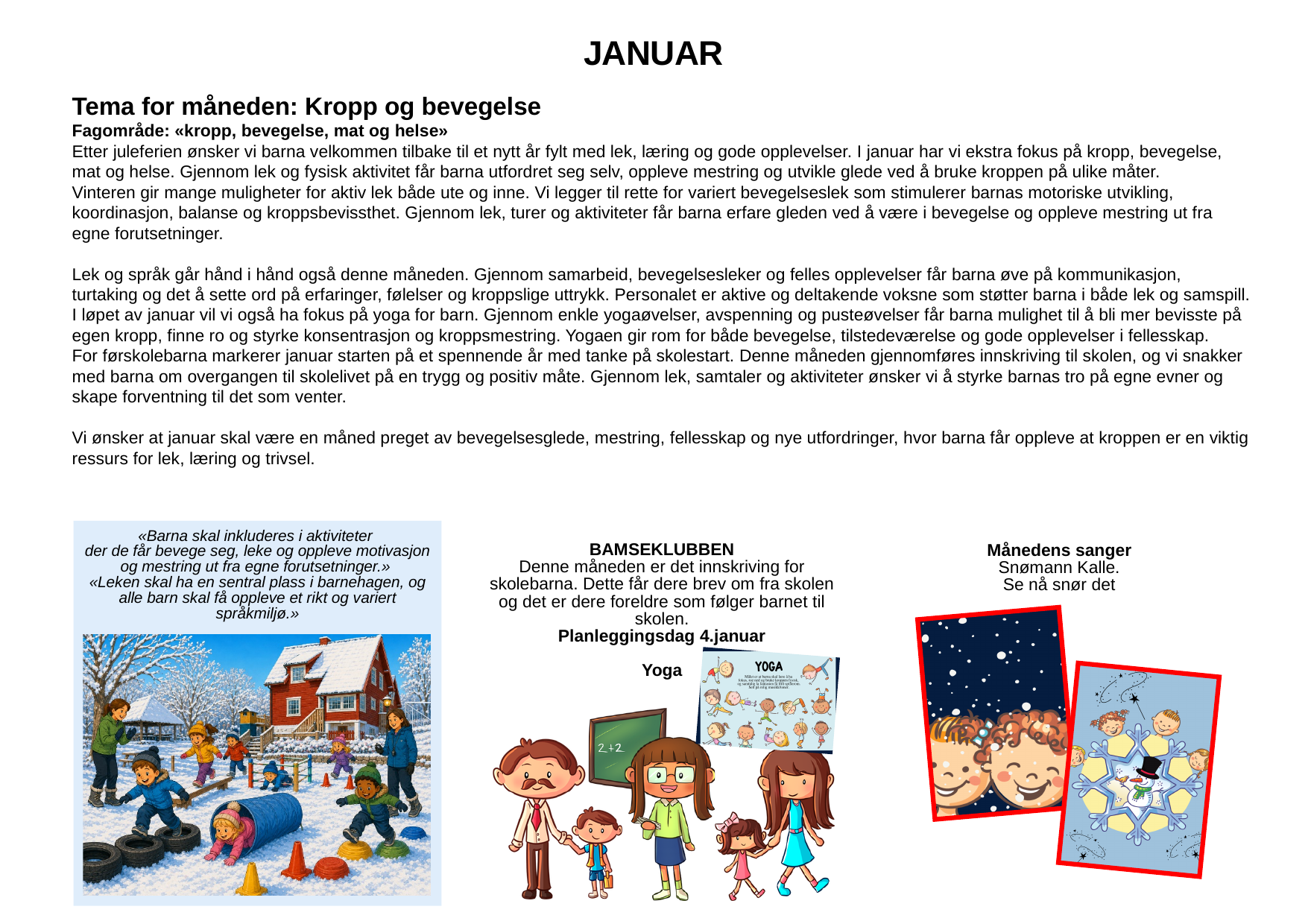

JANUAR
Tema for måneden: Kropp og bevegelse
Fagområde: «kropp, bevegelse, mat og helse»
Etter juleferien ønsker vi barna velkommen tilbake til et nytt år fylt med lek, læring og gode opplevelser. I januar har vi ekstra fokus på kropp, bevegelse, mat og helse. Gjennom lek og fysisk aktivitet får barna utfordret seg selv, oppleve mestring og utvikle glede ved å bruke kroppen på ulike måter.
Vinteren gir mange muligheter for aktiv lek både ute og inne. Vi legger til rette for variert bevegelseslek som stimulerer barnas motoriske utvikling, koordinasjon, balanse og kroppsbevissthet. Gjennom lek, turer og aktiviteter får barna erfare gleden ved å være i bevegelse og oppleve mestring ut fra egne forutsetninger.

Lek og språk går hånd i hånd også denne måneden. Gjennom samarbeid, bevegelsesleker og felles opplevelser får barna øve på kommunikasjon, turtaking og det å sette ord på erfaringer, følelser og kroppslige uttrykk. Personalet er aktive og deltakende voksne som støtter barna i både lek og samspill.
I løpet av januar vil vi også ha fokus på yoga for barn. Gjennom enkle yogaøvelser, avspenning og pusteøvelser får barna mulighet til å bli mer bevisste på egen kropp, finne ro og styrke konsentrasjon og kroppsmestring. Yogaen gir rom for både bevegelse, tilstedeværelse og gode opplevelser i fellesskap.
For førskolebarna markerer januar starten på et spennende år med tanke på skolestart. Denne måneden gjennomføres innskriving til skolen, og vi snakker med barna om overgangen til skolelivet på en trygg og positiv måte. Gjennom lek, samtaler og aktiviteter ønsker vi å styrke barnas tro på egne evner og skape forventning til det som venter.

Vi ønsker at januar skal være en måned preget av bevegelsesglede, mestring, fellesskap og nye utfordringer, hvor barna får oppleve at kroppen er en viktig ressurs for lek, læring og trivsel.

VELKOMMEN

«Barna skal inkluderes i aktiviteter
der de får bevege seg, leke og oppleve motivasjon og mestring ut fra egne forutsetninger.»
«Leken skal ha en sentral plass i barnehagen, og alle barn skal få oppleve et rikt og variert språkmiljø.»
BAMSEKLUBBEN
Denne måneden er det innskriving for skolebarna. Dette får dere brev om fra skolen og det er dere foreldre som følger barnet til skolen.
Planleggingsdag 4.januar

Yoga
Månedens sanger
Snømann Kalle.
Se nå snør det